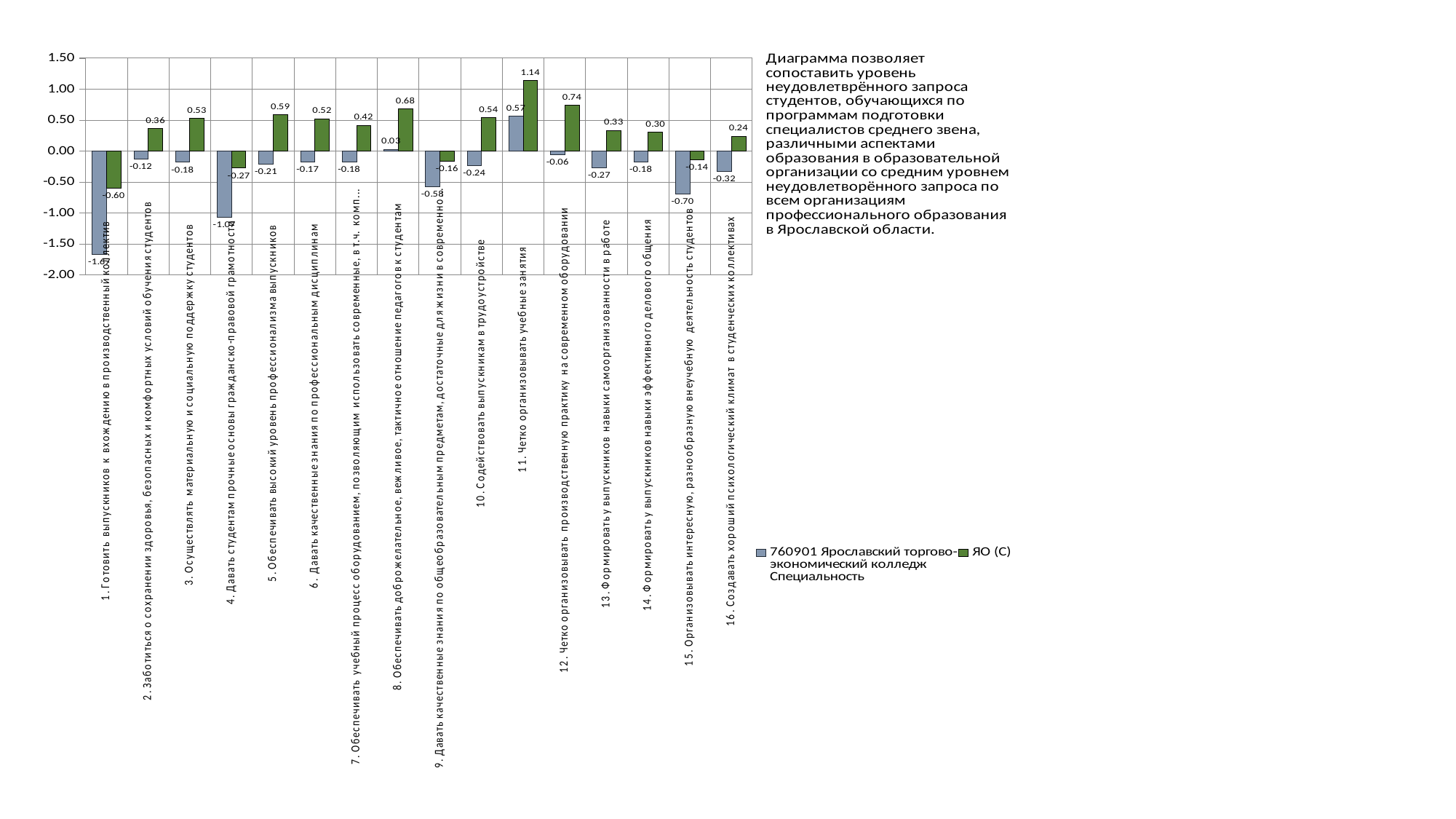

### Chart

| Category | 760901 Ярославский торгово-экономический колледж Специальность | ЯО (С) |
|---|---|---|
| 1. Готовить  выпускников  к  вхождению в производственный коллектив | -1.667875810333563 | -0.6034439722570673 |
| 2. Заботиться о сохранении здоровья, безопасных и комфортных условий обучения студентов | -0.1240546983318539 | 0.3603038951576054 |
| 3. Осуществлять  материальную и социальную поддержку студентов | -0.18053176516337865 | 0.5317989803527755 |
| 4. Давать студентам прочные основы гражданско-правовой грамотности | -1.0653477533138034 | -0.2739851445209246 |
| 5. Обеспечивать высокий уровень профессионализма выпускников | -0.2110883066320843 | 0.5879553502743482 |
| 6.  Давать качественные знания по профессиональным дисциплинам | -0.1716631836077515 | 0.5239030586644442 |
| 7. Обеспечивать  учебный процесс оборудованием, позволяющим  использовать современные, в т.ч.  компьютерные технологии | -0.1785354138326426 | 0.4153298015120649 |
| 8. Обеспечивать доброжелательное, вежливое, тактичное отношение педагогов к студентам | 0.028915782713143715 | 0.6835089764154684 |
| 9. Давать качественные знания по общеобразовательным предметам, достаточные для жизни в современном обществе | -0.5785497604573779 | -0.15910166860755118 |
| 10. Содействовать выпускникам в трудоустройстве | -0.2352784240277244 | 0.5415311434377905 |
| 11. Четко организовывать учебные занятия | 0.5657509895438027 | 1.1362128992255518 |
| 12. Четко организовывать  производственную практику  на современном оборудовании | -0.056780009433132106 | 0.7394060494080358 |
| 13. Формировать у выпускников  навыки самоорганизованности в работе | -0.2667389505314026 | 0.33256282941512666 |
| 14. Формировать у выпускников навыки эффективного делового общения | -0.17526993944774605 | 0.30238765556712166 |
| 15. Организовывать интересную, разнообразную внеучебную  деятельность студентов | -0.6951688299704586 | -0.144098340965222 |
| 16. Создавать хороший психологический климат  в студенческих коллективах | -0.32327305891846103 | 0.23708155205075981 |